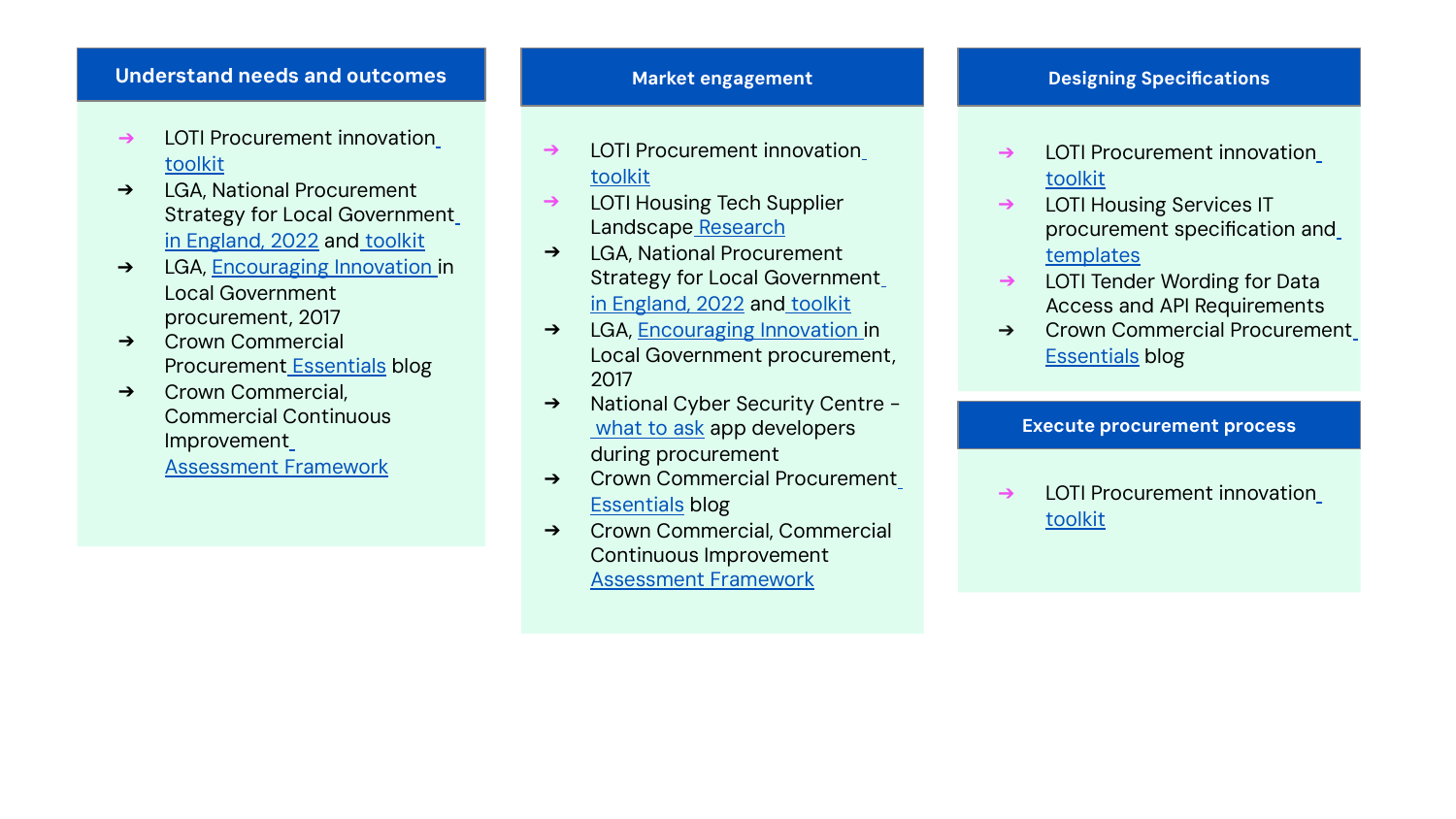

Understand needs and outcomes

LOTI Procurement innovation toolkit
LGA, National Procurement Strategy for Local Government in England, 2022 and toolkit
LGA, Encouraging Innovation in Local Government procurement, 2017
Crown Commercial Procurement Essentials blog
Crown Commercial, Commercial Continuous Improvement Assessment Framework
Market engagement

LOTI Procurement innovation toolkit
LOTI Housing Tech Supplier Landscape Research
LGA, National Procurement Strategy for Local Government in England, 2022 and toolkit
LGA, Encouraging Innovation in Local Government procurement, 2017
National Cyber Security Centre - what to ask app developers during procurement
Crown Commercial Procurement Essentials blog
Crown Commercial, Commercial Continuous Improvement Assessment Framework
Designing Specifications

LOTI Procurement innovation toolkit
LOTI Housing Services IT procurement specification and templates
LOTI Tender Wording for Data Access and API Requirements
Crown Commercial Procurement Essentials blog
Execute procurement process

LOTI Procurement innovation toolkit